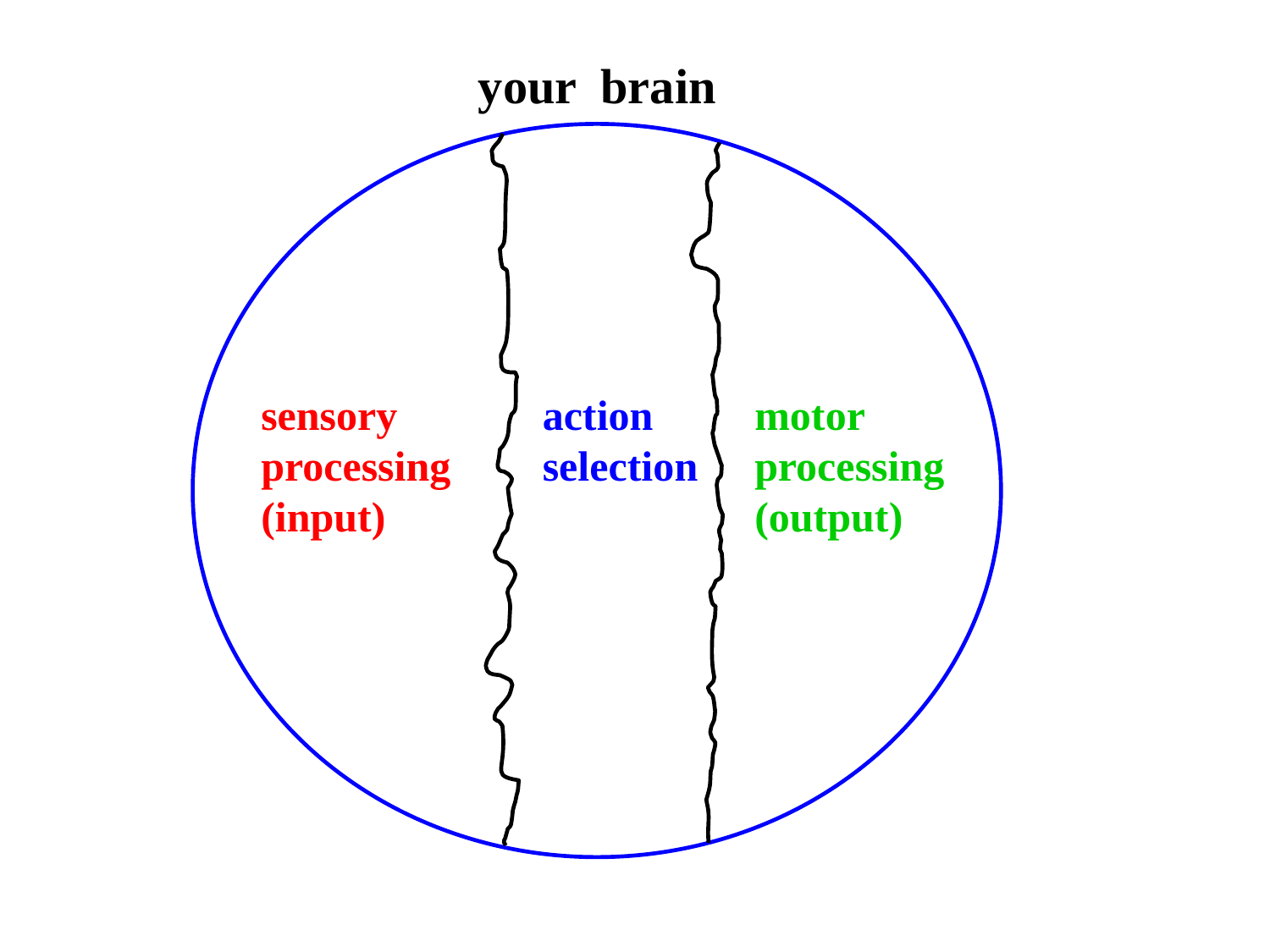

your  brain

sensory
processing
(input)
action
selection
motor
processing
(output)